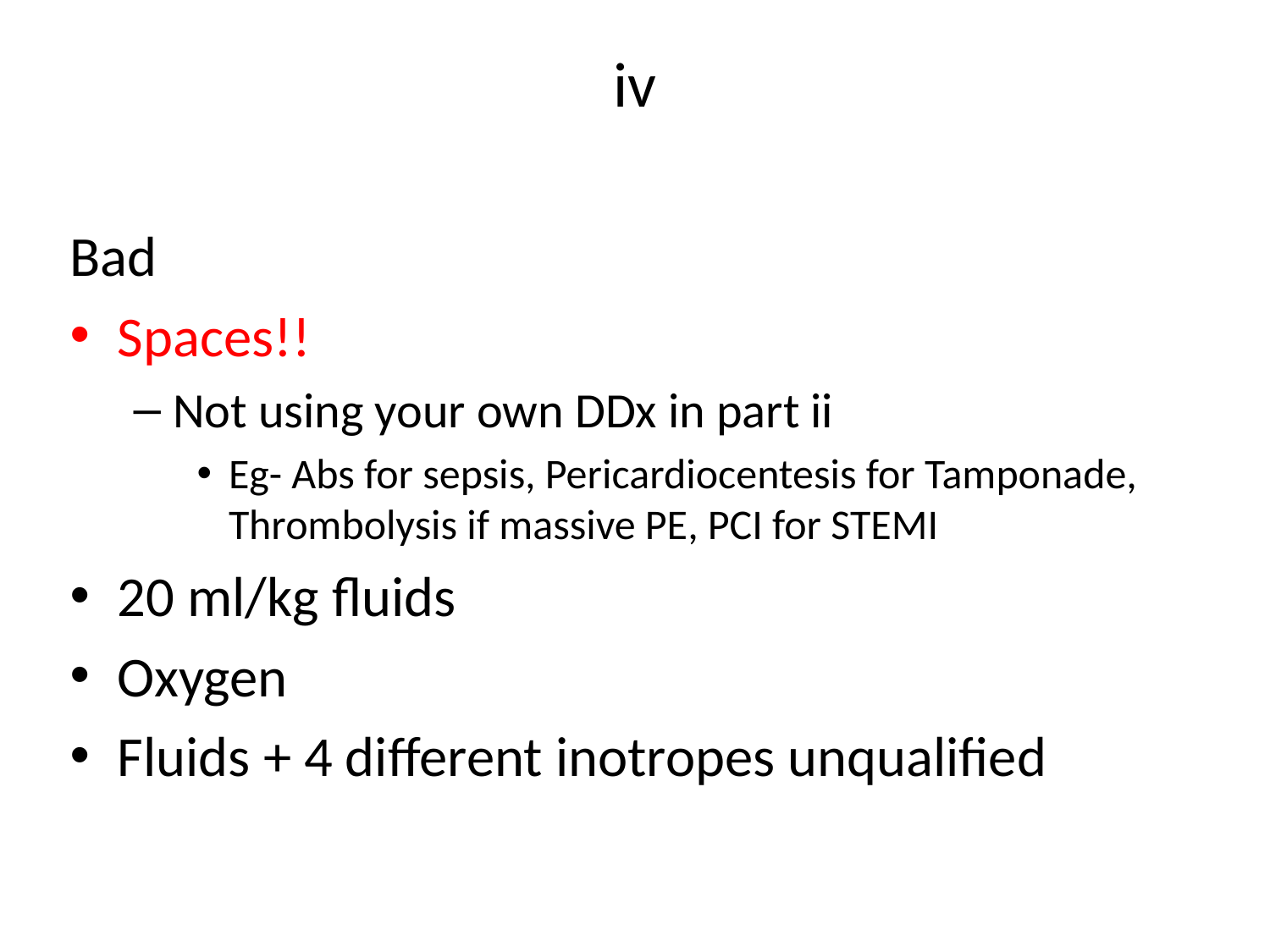

# iv

Bad
Spaces!!
Not using your own DDx in part ii
Eg- Abs for sepsis, Pericardiocentesis for Tamponade, Thrombolysis if massive PE, PCI for STEMI
20 ml/kg fluids
Oxygen
Fluids + 4 different inotropes unqualified